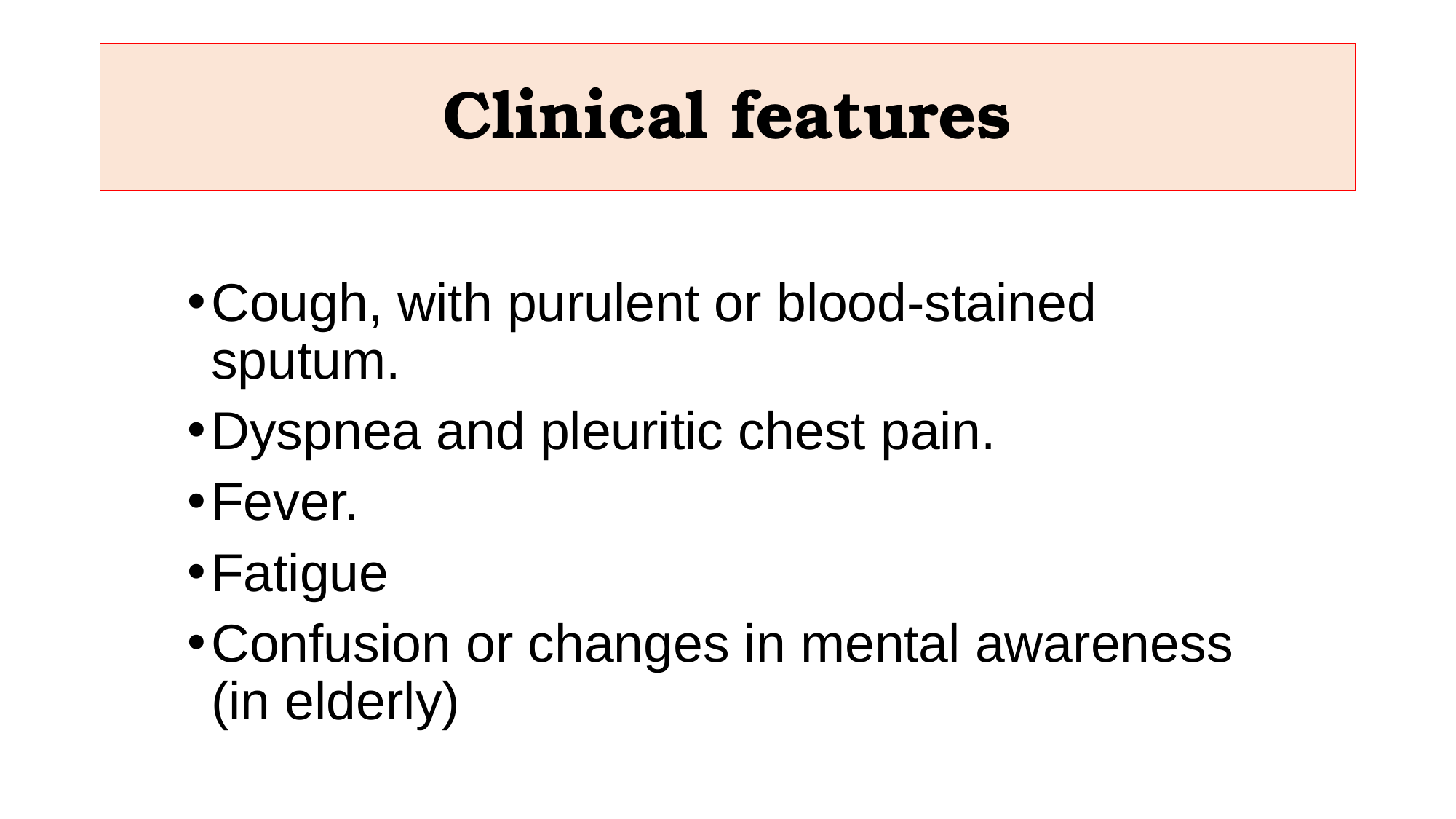

# Clinical features
Cough, with purulent or blood-stained sputum.
Dyspnea and pleuritic chest pain.
Fever.
Fatigue
Confusion or changes in mental awareness (in elderly)